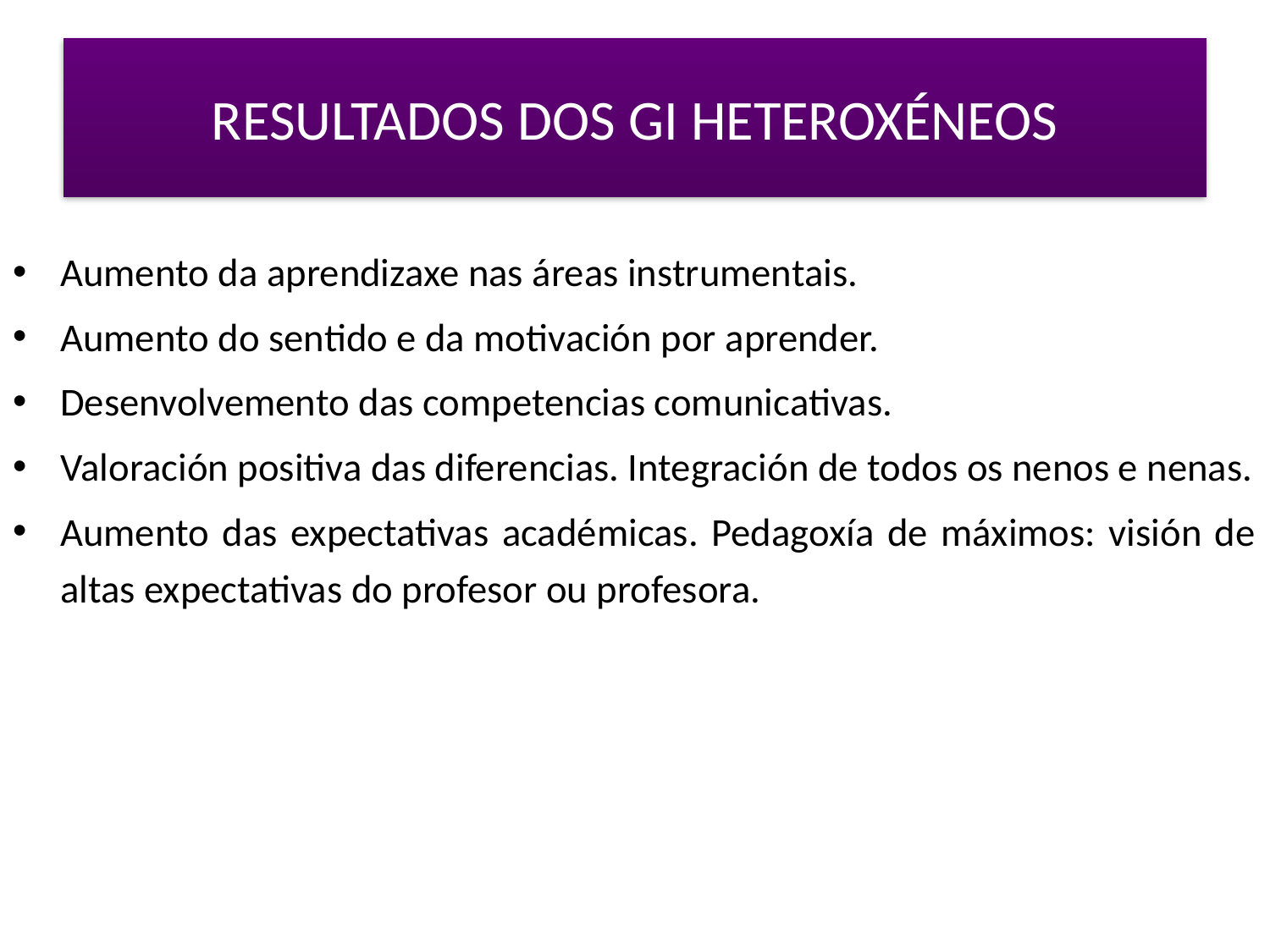

# RESULTADOS DOS GI HETEROXÉNEOS

Aumento da aprendizaxe nas áreas instrumentais.
Aumento do sentido e da motivación por aprender.
Desenvolvemento das competencias comunicativas.
Valoración positiva das diferencias. Integración de todos os nenos e nenas.
Aumento das expectativas académicas. Pedagoxía de máximos: visión de altas expectativas do profesor ou profesora.